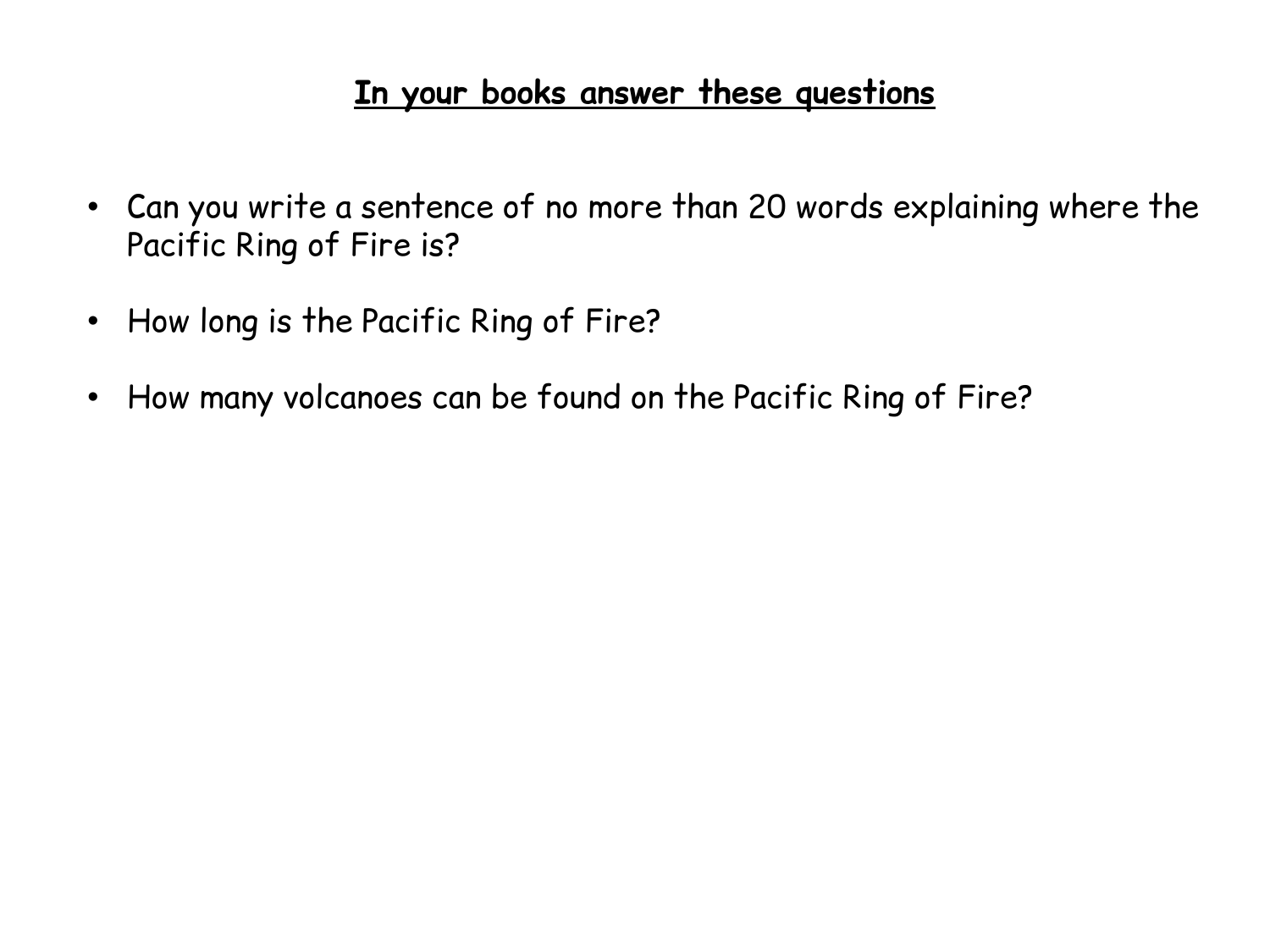

In your books answer these questions

Can you write a sentence of no more than 20 words explaining where the Pacific Ring of Fire is?

How long is the Pacific Ring of Fire?

How many volcanoes can be found on the Pacific Ring of Fire?